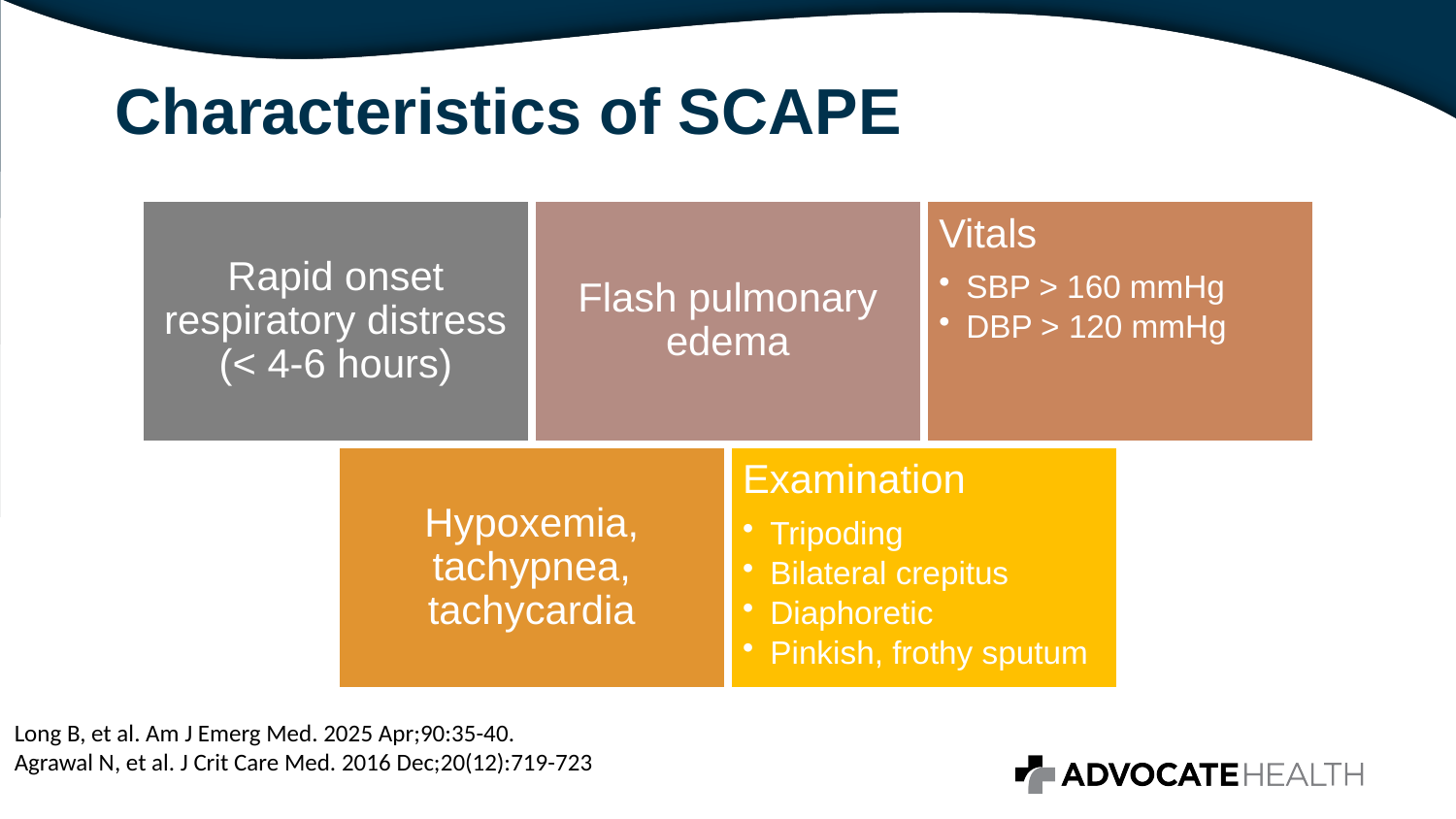

# Characteristics of SCAPE
Rapid onset respiratory distress (< 4-6 hours)
Flash pulmonary edema
Vitals
SBP > 160 mmHg
DBP > 120 mmHg
Hypoxemia, tachypnea, tachycardia
Examination
Tripoding
Bilateral crepitus
Diaphoretic
Pinkish, frothy sputum
Long B, et al. Am J Emerg Med. 2025 Apr;90:35-40.
Agrawal N, et al. J Crit Care Med. 2016 Dec;20(12):719-723